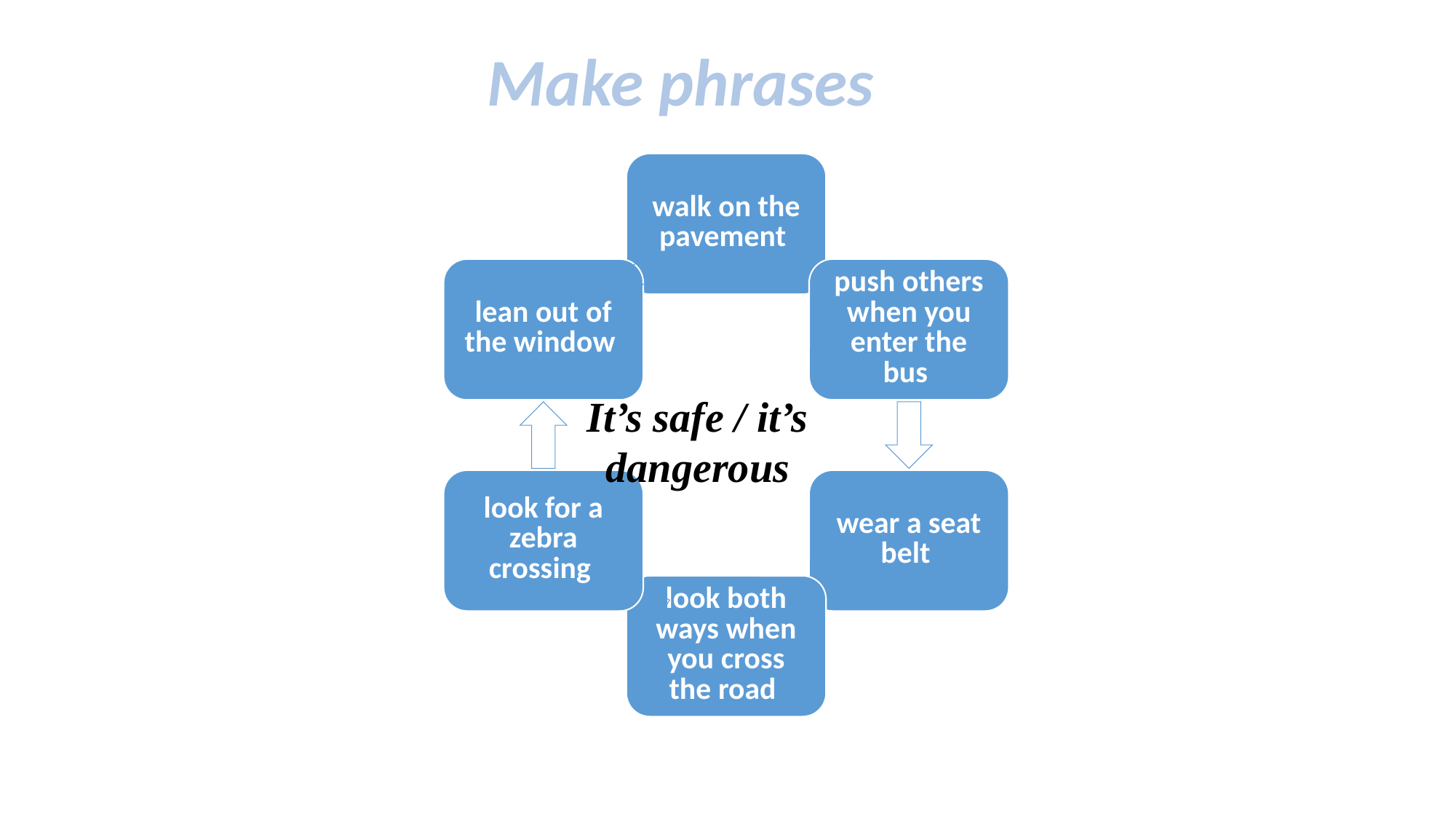

Make phrases
walk on the pavement
wear a seat belt
push others when you enter the bus
lean out of the window
look for a zebra crossing
look both ways when you cross the road
It’s safe / it’s dangerous